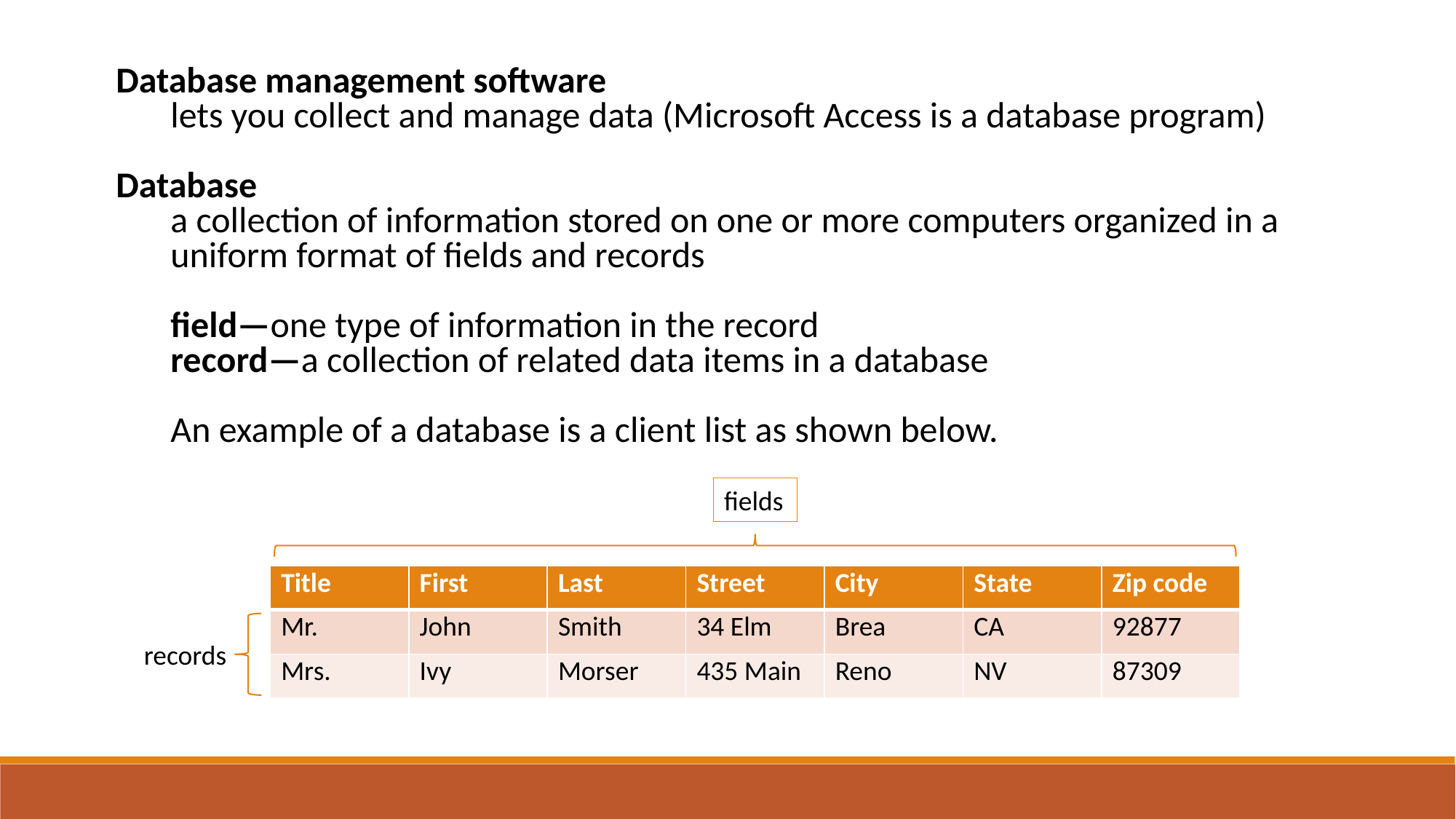

Database management software
lets you collect and manage data (Microsoft Access is a database program)

Database
a collection of information stored on one or more computers organized in a uniform format of fields and records

field—one type of information in the record
record—a collection of related data items in a database

An example of a database is a client list as shown below.

fields
| Title | First | Last | Street | City | State | Zip code |
| --- | --- | --- | --- | --- | --- | --- |
| Mr. | John | Smith | 34 Elm | Brea | CA | 92877 |
| Mrs. | Ivy | Morser | 435 Main | Reno | NV | 87309 |

records